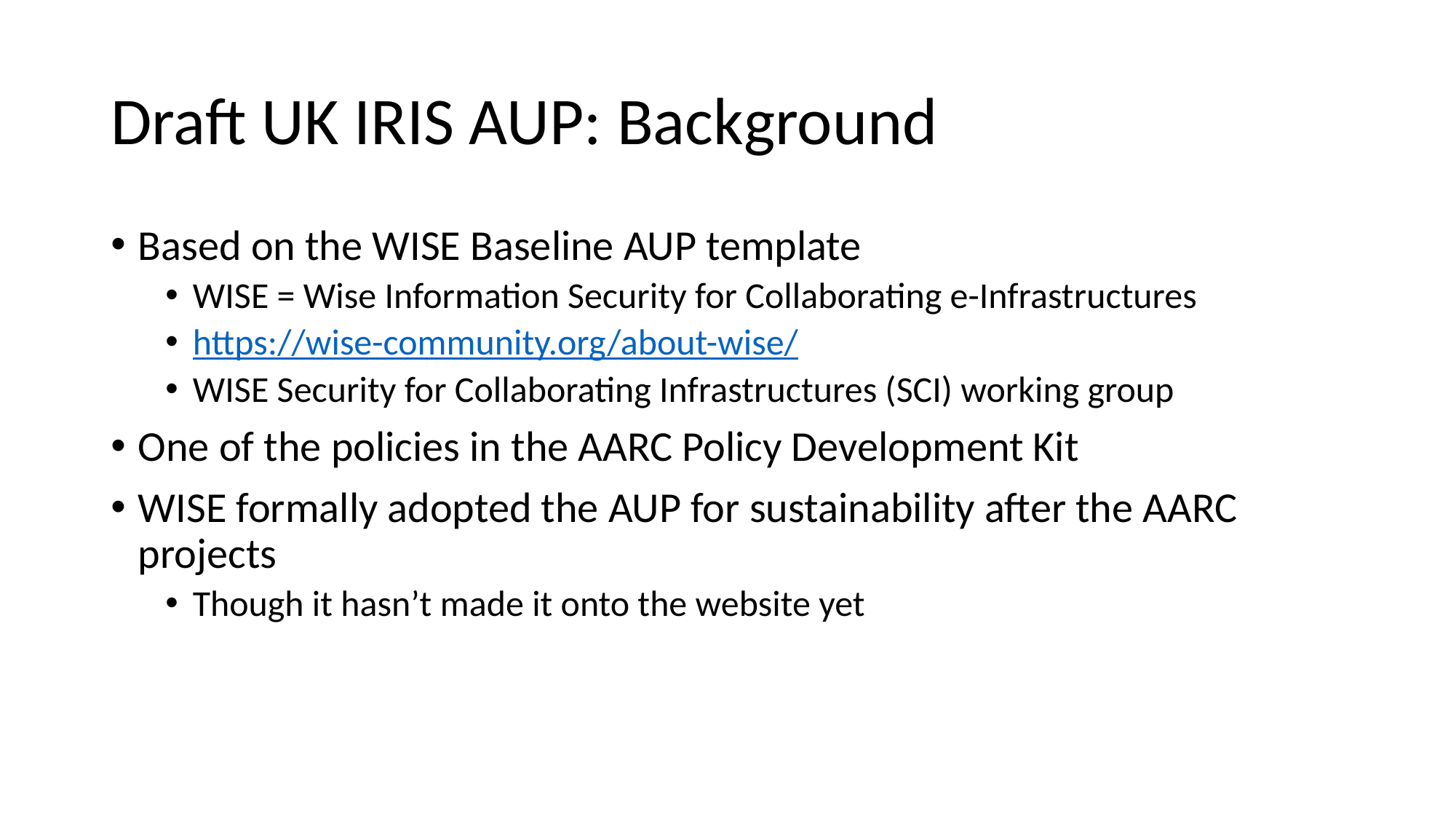

# Draft UK IRIS AUP: Background
Based on the WISE Baseline AUP template
WISE = Wise Information Security for Collaborating e-Infrastructures
https://wise-community.org/about-wise/
WISE Security for Collaborating Infrastructures (SCI) working group
One of the policies in the AARC Policy Development Kit
WISE formally adopted the AUP for sustainability after the AARC projects
Though it hasn’t made it onto the website yet